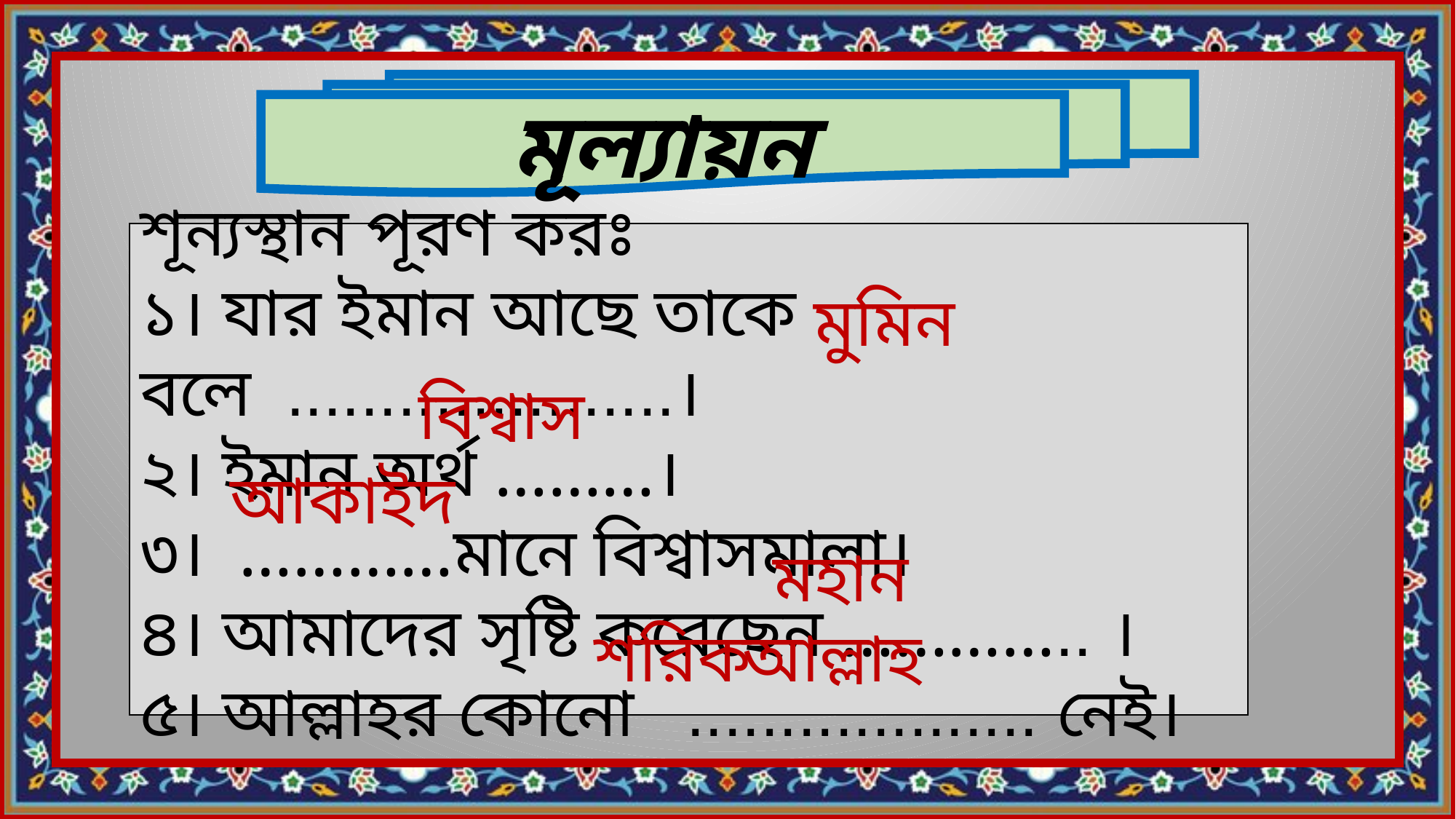

মূল্যায়ন
শূন্যস্থান পূরণ করঃ
১। যার ইমান আছে তাকে বলে  .....................।
২। ইমান অর্থ ………।
৩।  …………মানে বিশ্বাসমালা।
৪। আমাদের সৃষ্টি করেছেন ………….. ।
৫। আল্লাহর কোনো   ................... নেই।
মুমিন
  বিশ্বাস
আকাইদ
মহান আল্লাহ
শরিক